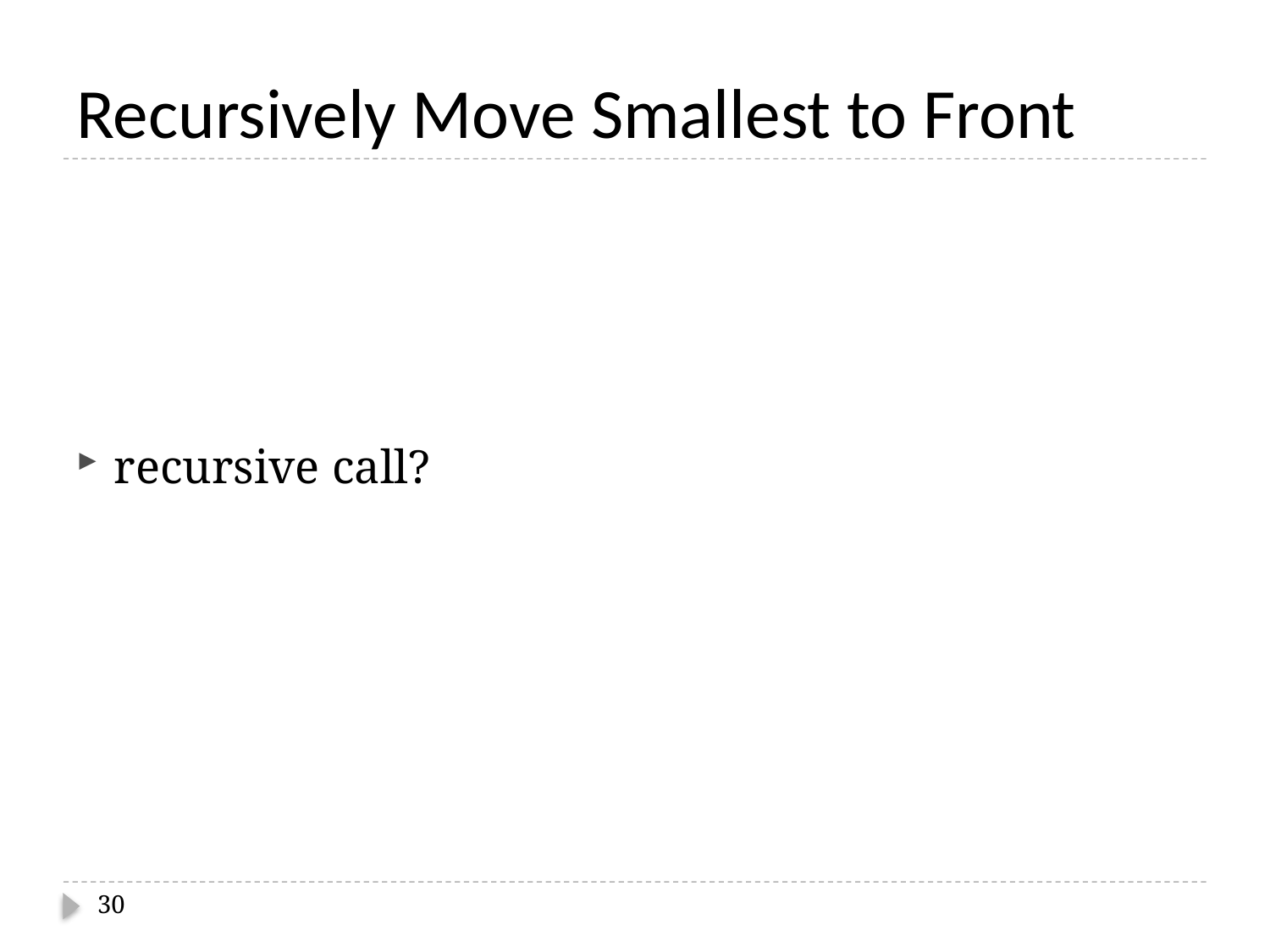

# Recursively Move Smallest to Front

recursive call?

30